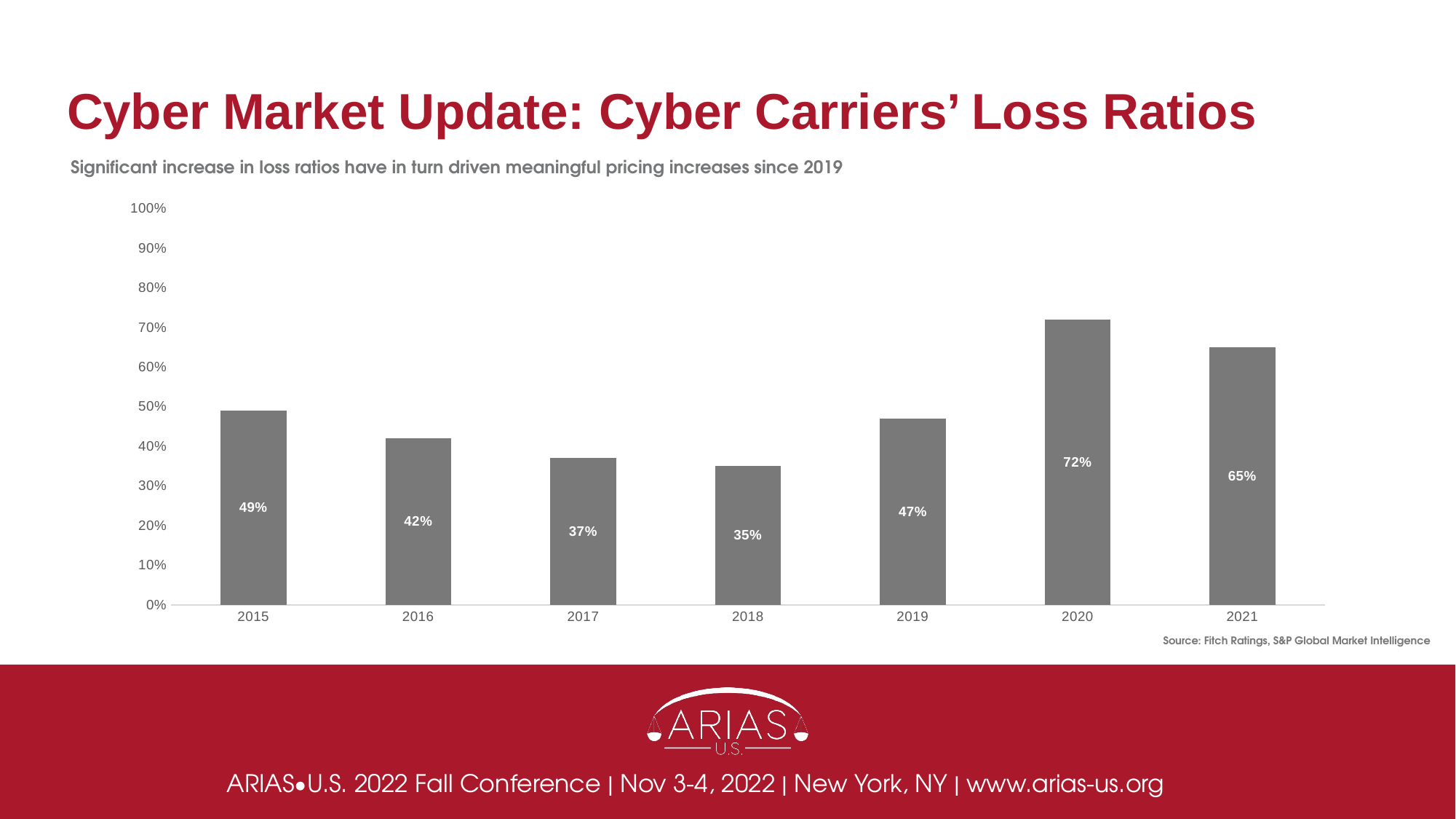

# Cyber Market Update: Cyber Carriers’ Loss Ratios
Significant increase in loss ratios have in turn driven meaningful pricing increases since 2019

### Chart

| Category | Loss Ratio |
|---|---|
| 2015 | 0.49 |
| 2016 | 0.42 |
| 2017 | 0.37 |
| 2018 | 0.35 |
| 2019 | 0.47 |
| 2020 | 0.72 |
| 2021 | 0.65 |
Source: Fitch Ratings, S&P Global Market Intelligence